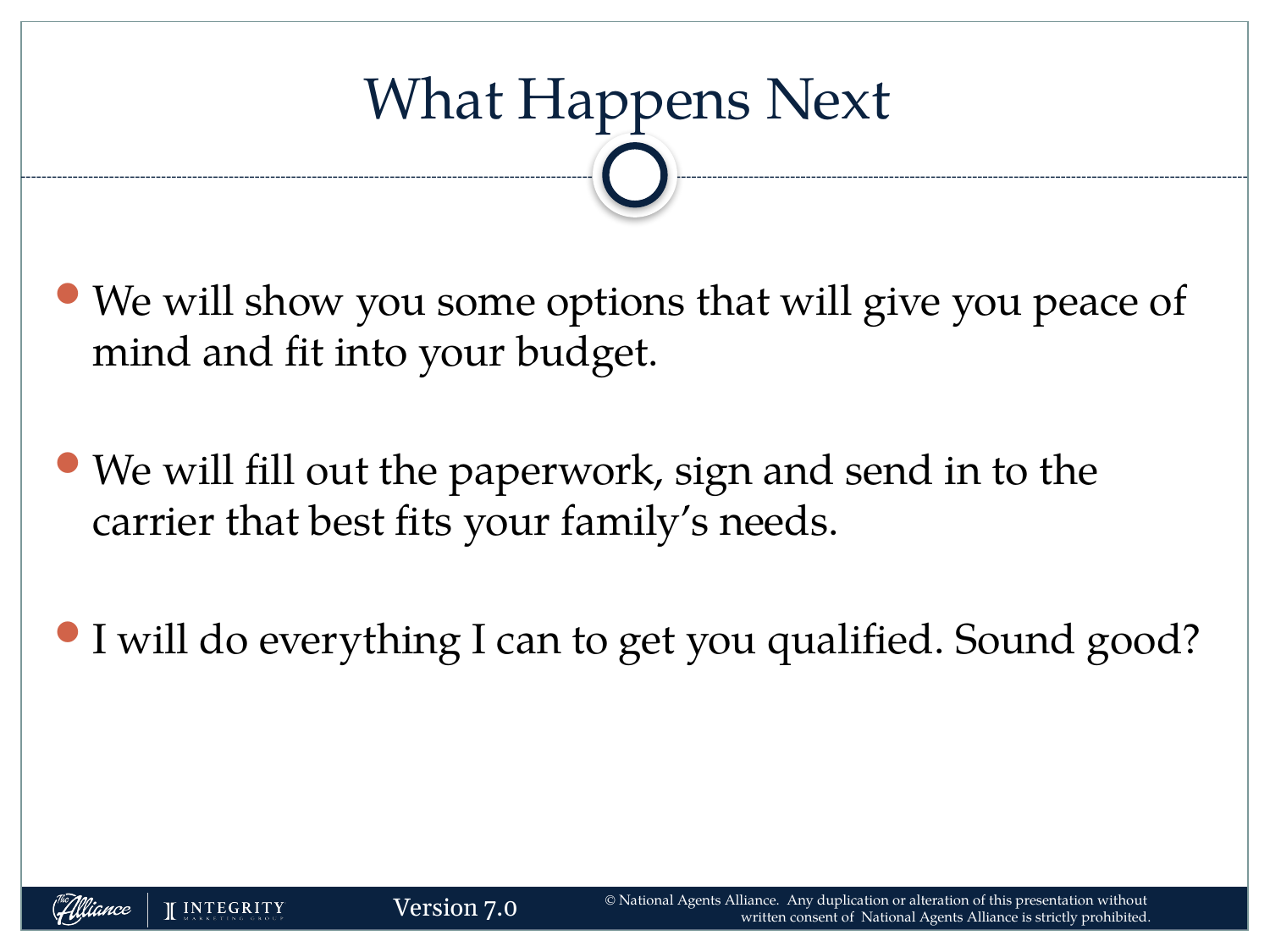

# What Happens Next

We will show you some options that will give you peace of mind and fit into your budget.

We will fill out the paperwork, sign and send in to the carrier that best fits your family’s needs.

I will do everything I can to get you qualified. Sound good?